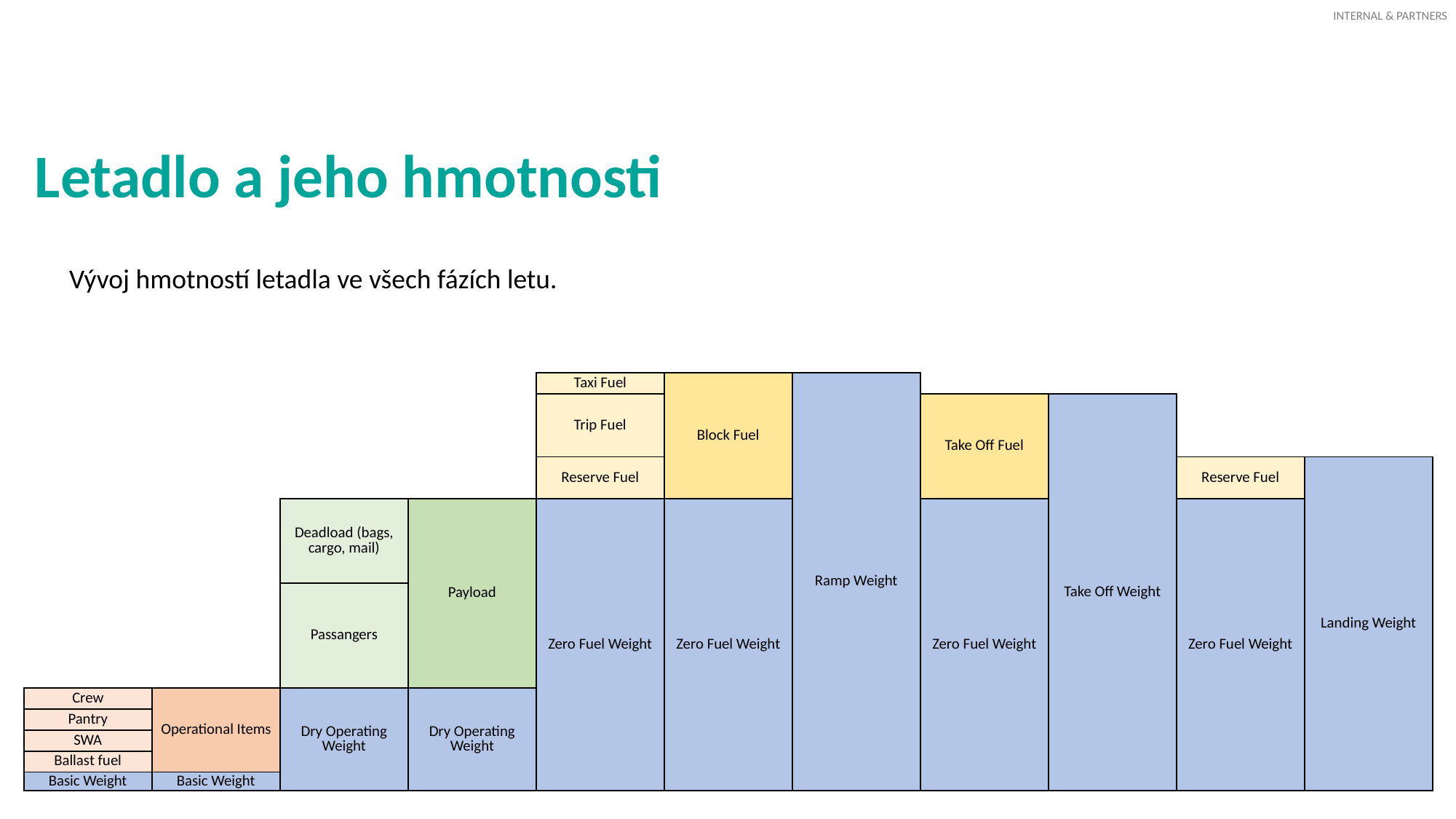

# Letadlo a jeho hmotnosti
Vývoj hmotností letadla ve všech fázích letu.
|  |  |  |  |  |  |  |  | Taxi Fuel |  | Block Fuel |  | Ramp Weight |  |  |  |  |  |  |  |  |  |
| --- | --- | --- | --- | --- | --- | --- | --- | --- | --- | --- | --- | --- | --- | --- | --- | --- | --- | --- | --- | --- | --- |
|  |  |  |  |  |  |  |  | Trip Fuel |  |  |  |  |  | Take Off Fuel |  | Take Off Weight |  |  |  |  |  |
|  |  |  |  |  |  |  |  |  |  |  |  |  |  |  |  |  |  |  |  |  |  |
|  |  |  |  |  |  |  |  |  |  |  |  |  |  |  |  |  |  |  |  |  |  |
|  |  |  |  |  |  |  |  | Reserve Fuel |  |  |  |  |  |  |  |  |  | Reserve Fuel |  | Landing Weight |  |
|  |  |  |  |  |  |  |  |  |  |  |  |  |  |  |  |  |  |  |  |  |  |
|  |  |  |  | Deadload (bags, cargo, mail) |  | Payload |  | Zero Fuel Weight |  | Zero Fuel Weight |  |  |  | Zero Fuel Weight |  |  |  | Zero Fuel Weight |  |  |  |
|  |  |  |  |  |  |  |  |  |  |  |  |  |  |  |  |  |  |  |  |  |  |
|  |  |  |  |  |  |  |  |  |  |  |  |  |  |  |  |  |  |  |  |  |  |
|  |  |  |  |  |  |  |  |  |  |  |  |  |  |  |  |  |  |  |  |  |  |
|  |  |  |  | Passangers |  |  |  |  |  |  |  |  |  |  |  |  |  |  |  |  |  |
|  |  |  |  |  |  |  |  |  |  |  |  |  |  |  |  |  |  |  |  |  |  |
|  |  |  |  |  |  |  |  |  |  |  |  |  |  |  |  |  |  |  |  |  |  |
|  |  |  |  |  |  |  |  |  |  |  |  |  |  |  |  |  |  |  |  |  |  |
|  |  |  |  |  |  |  |  |  |  |  |  |  |  |  |  |  |  |  |  |  |  |
| Crew |  | Operational Items |  | Dry Operating Weight |  | Dry Operating Weight |  |  |  |  |  |  |  |  |  |  |  |  |  |  |  |
| Pantry |  |  |  |  |  |  |  |  |  |  |  |  |  |  |  |  |  |  |  |  |  |
| SWA |  |  |  |  |  |  |  |  |  |  |  |  |  |  |  |  |  |  |  |  |  |
| Ballast fuel |  |  |  |  |  |  |  |  |  |  |  |  |  |  |  |  |  |  |  |  |  |
| Basic Weight |  | Basic Weight |  |  |  |  |  |  |  |  |  |  |  |  |  |  |  |  |  |  |  |
|  |  |  |  |  |  |  |  |  |  |  |  |  |  |  |  |  |  |  |  |  |  |